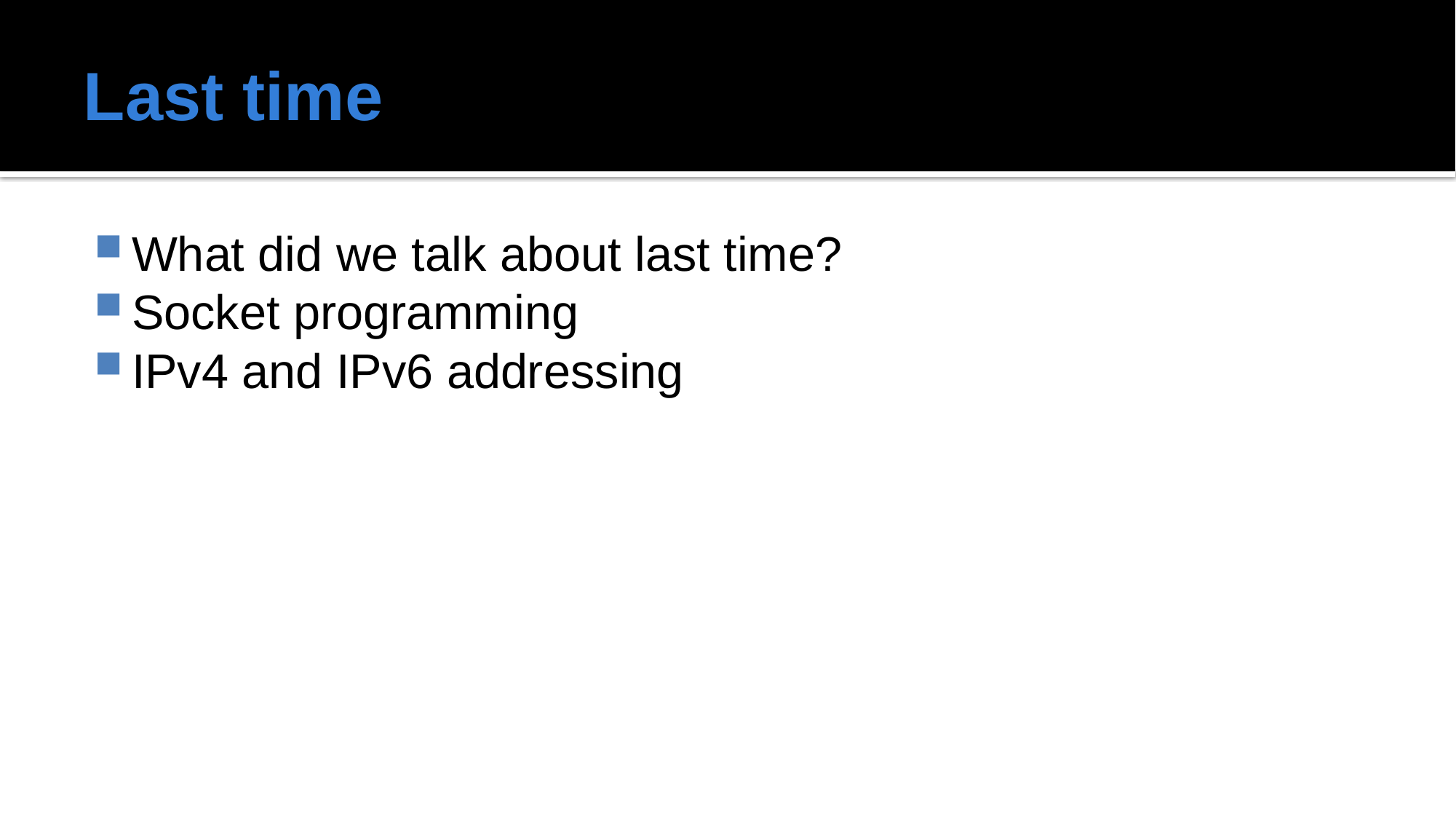

# Last time
What did we talk about last time?
Socket programming
IPv4 and IPv6 addressing